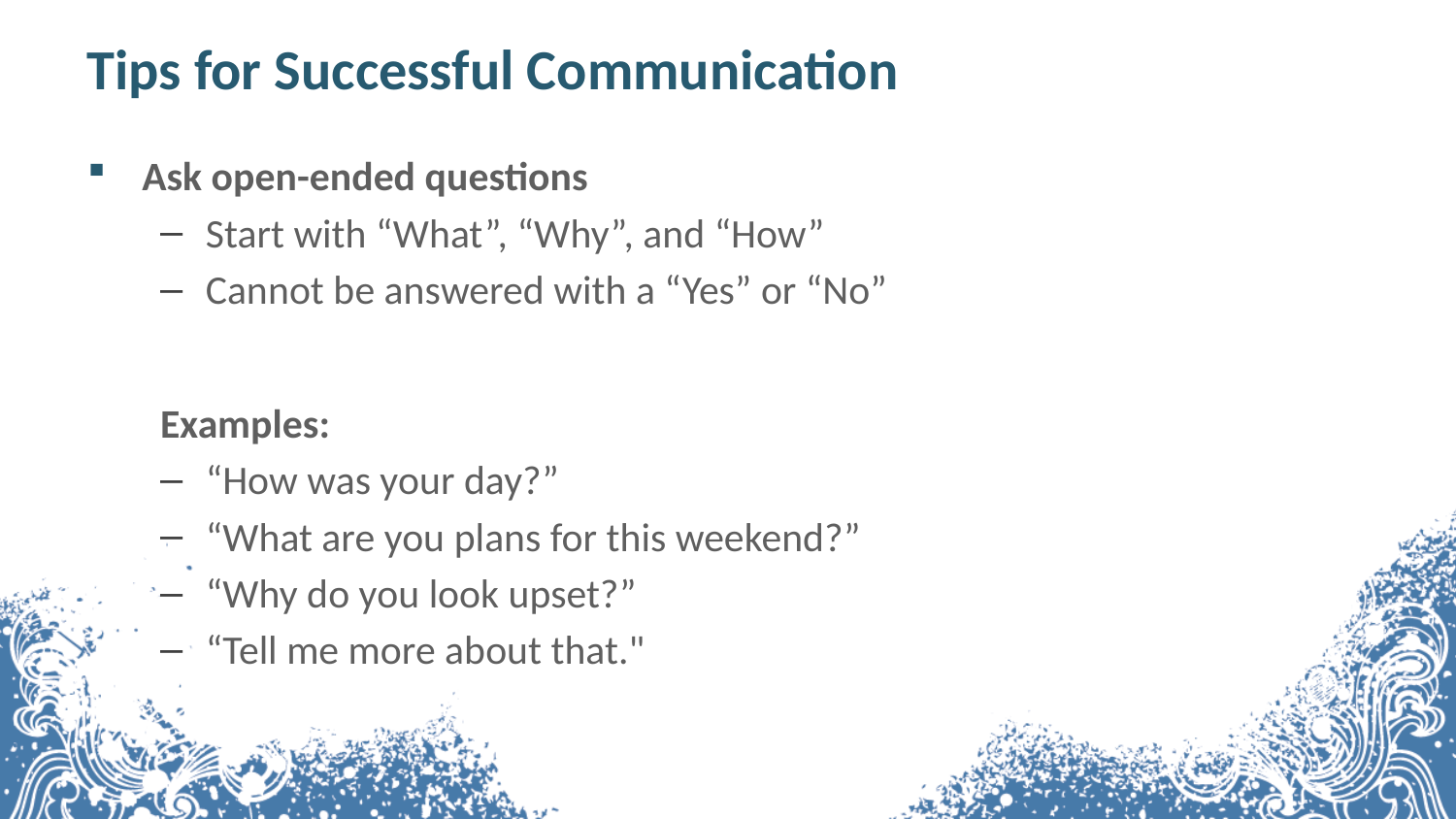

# Tips for Successful Communication
Ask open-ended questions
Start with “What”, “Why”, and “How”
Cannot be answered with a “Yes” or “No”

Examples:
“How was your day?”
“What are you plans for this weekend?”
“Why do you look upset?”
“Tell me more about that."